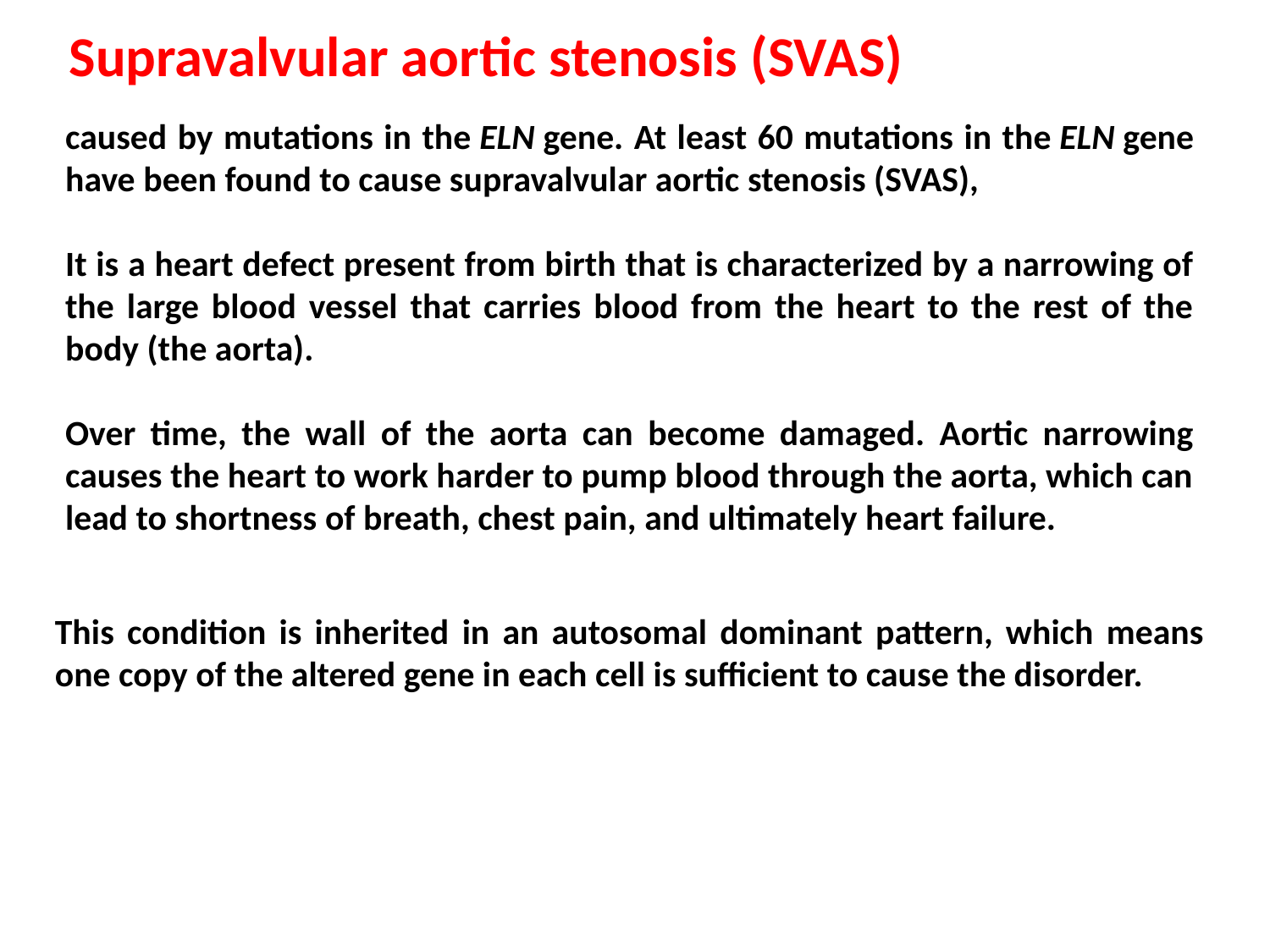

Supravalvular aortic stenosis (SVAS)
caused by mutations in the ELN gene. At least 60 mutations in the ELN gene have been found to cause supravalvular aortic stenosis (SVAS),

It is a heart defect present from birth that is characterized by a narrowing of the large blood vessel that carries blood from the heart to the rest of the body (the aorta).

Over time, the wall of the aorta can become damaged. Aortic narrowing causes the heart to work harder to pump blood through the aorta, which can lead to shortness of breath, chest pain, and ultimately heart failure.

This condition is inherited in an autosomal dominant pattern, which means one copy of the altered gene in each cell is sufficient to cause the disorder.